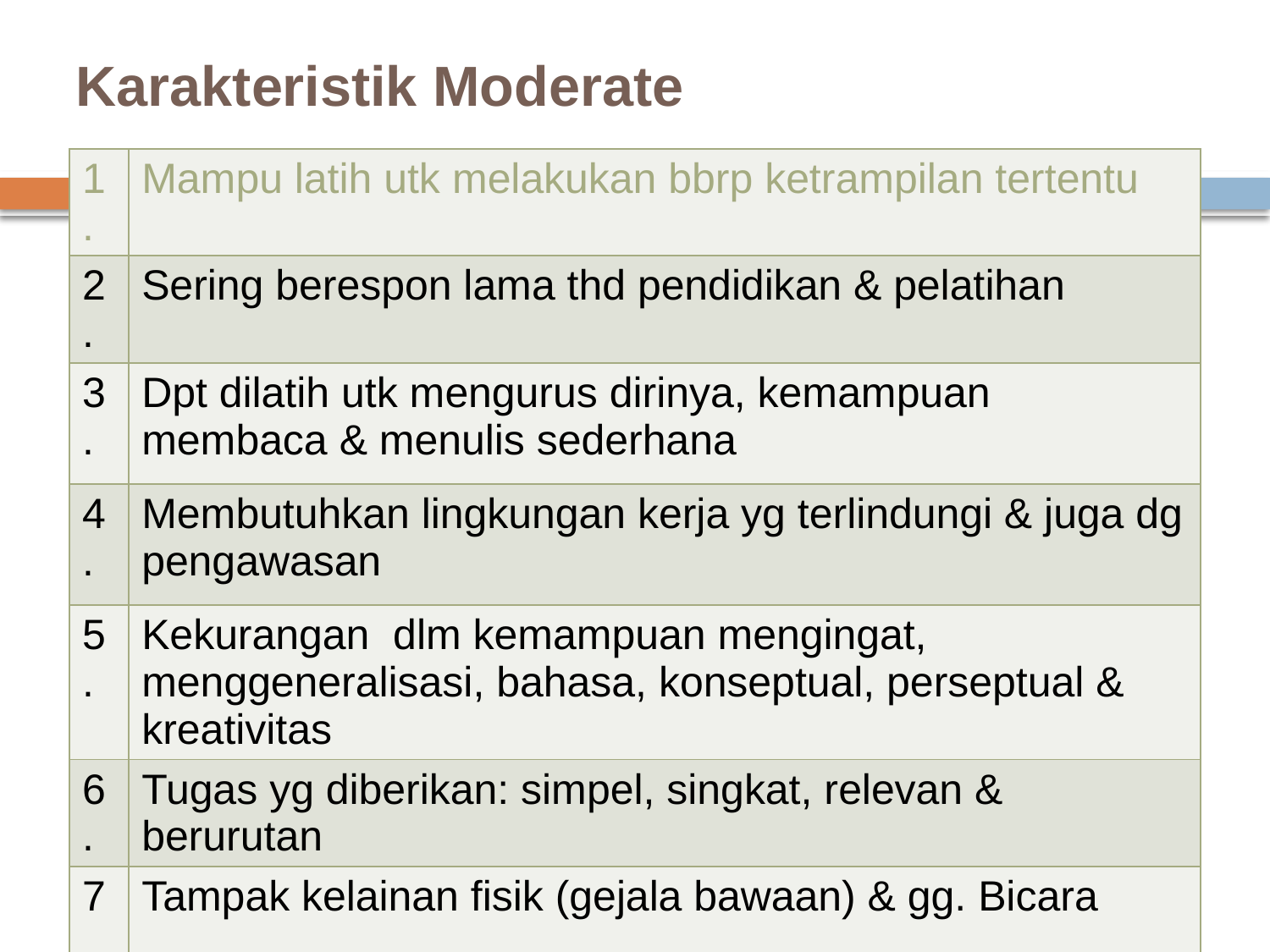

# Karakteristik Moderate
| 1. | Mampu latih utk melakukan bbrp ketrampilan tertentu |
| --- | --- |
| 2. | Sering berespon lama thd pendidikan & pelatihan |
| 3. | Dpt dilatih utk mengurus dirinya, kemampuan membaca & menulis sederhana |
| 4. | Membutuhkan lingkungan kerja yg terlindungi & juga dg pengawasan |
| 5. | Kekurangan dlm kemampuan mengingat, menggeneralisasi, bahasa, konseptual, perseptual & kreativitas |
| 6. | Tugas yg diberikan: simpel, singkat, relevan & berurutan |
| 7. | Tampak kelainan fisik (gejala bawaan) & gg. Bicara |
| 8. | Memiliki koordinasi fisik yg buruk & akan mengalami masalah di banyak situasi sosial |